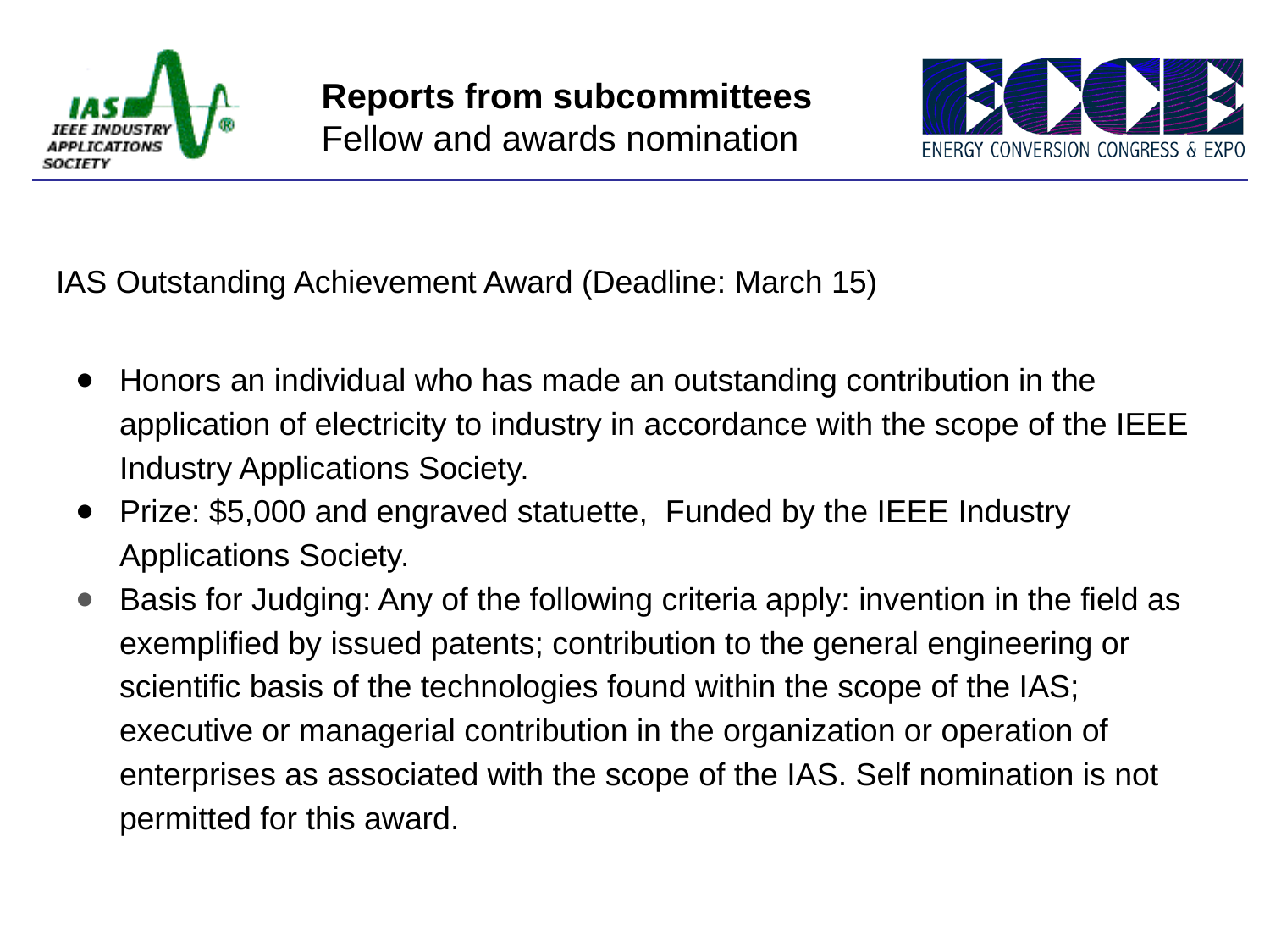

Reports from subcommittees
Fellow and awards nomination
IAS Outstanding Achievement Award (Deadline: March 15)
Honors an individual who has made an outstanding contribution in the application of electricity to industry in accordance with the scope of the IEEE Industry Applications Society.
Prize: $5,000 and engraved statuette,  Funded by the IEEE Industry Applications Society.
Basis for Judging: Any of the following criteria apply: invention in the field as exemplified by issued patents; contribution to the general engineering or scientific basis of the technologies found within the scope of the IAS; executive or managerial contribution in the organization or operation of enterprises as associated with the scope of the IAS. Self nomination is not permitted for this award.